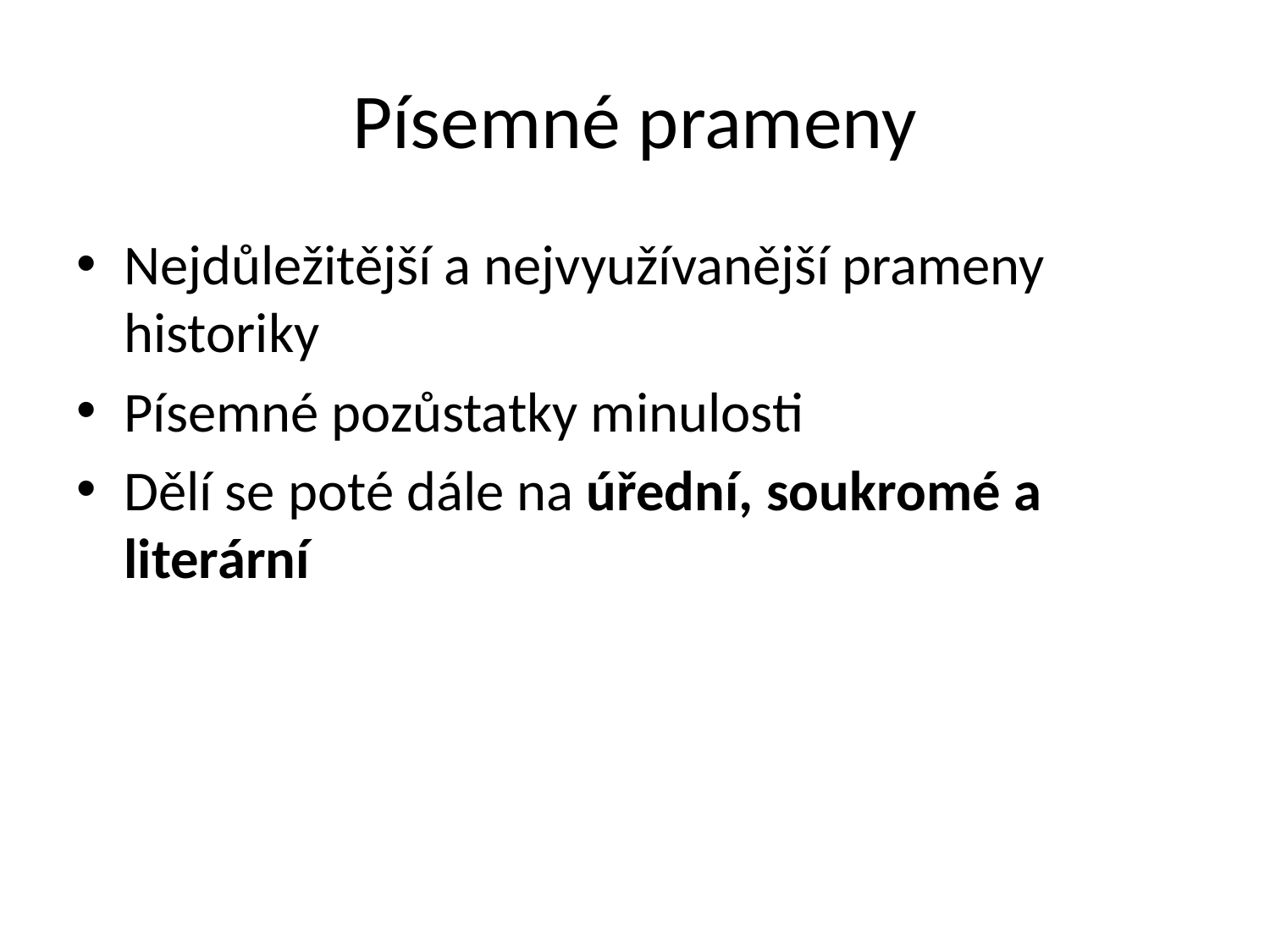

# Písemné prameny
Nejdůležitější a nejvyužívanější prameny historiky
Písemné pozůstatky minulosti
Dělí se poté dále na úřední, soukromé a literární